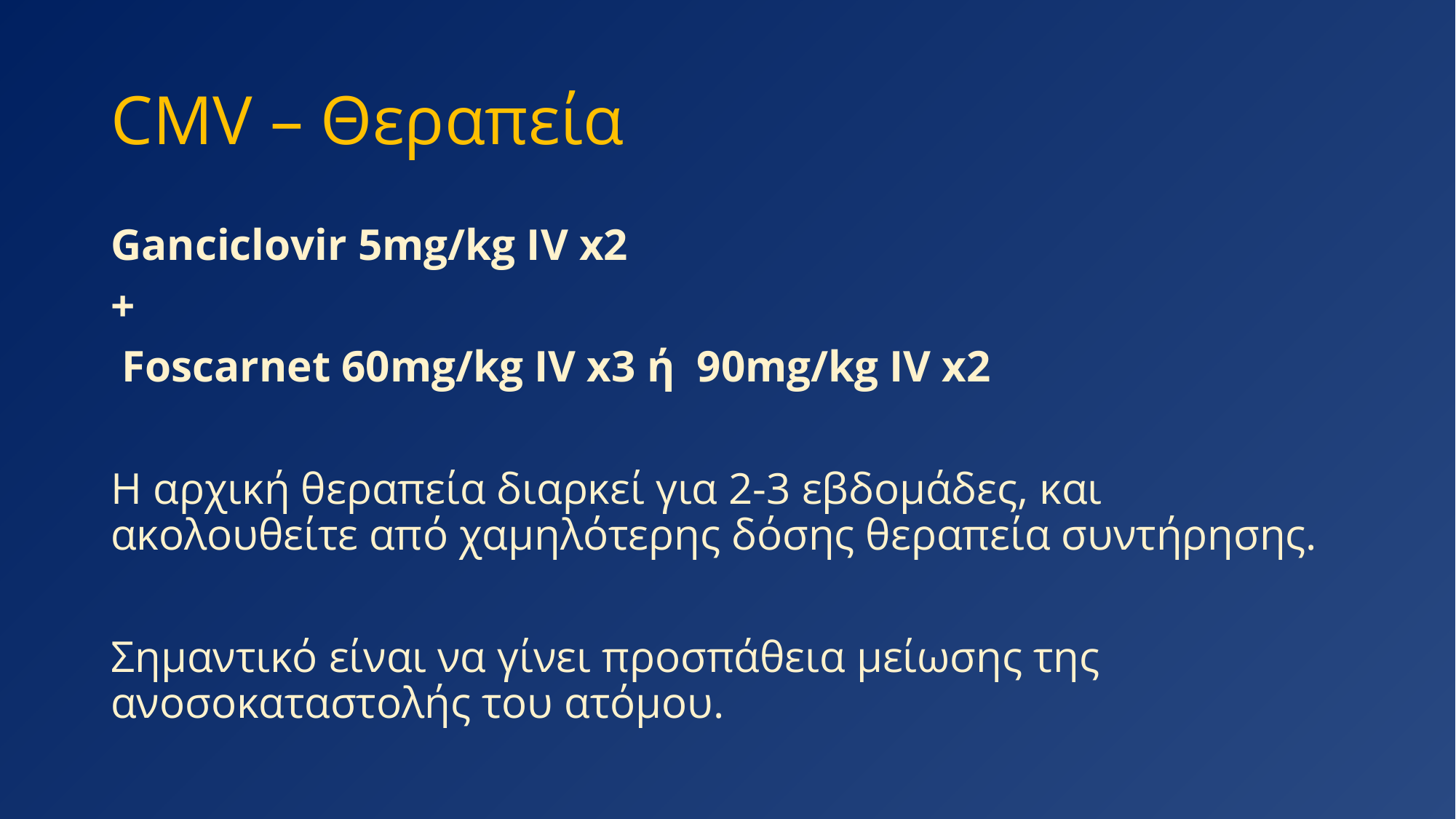

# CMV – Θεραπεία
Ganciclovir 5mg/kg IV x2
+
 Foscarnet 60mg/kg IV x3 ή  90mg/kg IV x2

Η αρχική θεραπεία διαρκεί για 2-3 εβδομάδες, και ακολουθείτε από χαμηλότερης δόσης θεραπεία συντήρησης.

Σημαντικό είναι να γίνει προσπάθεια μείωσης της ανοσοκαταστολής του ατόμου.